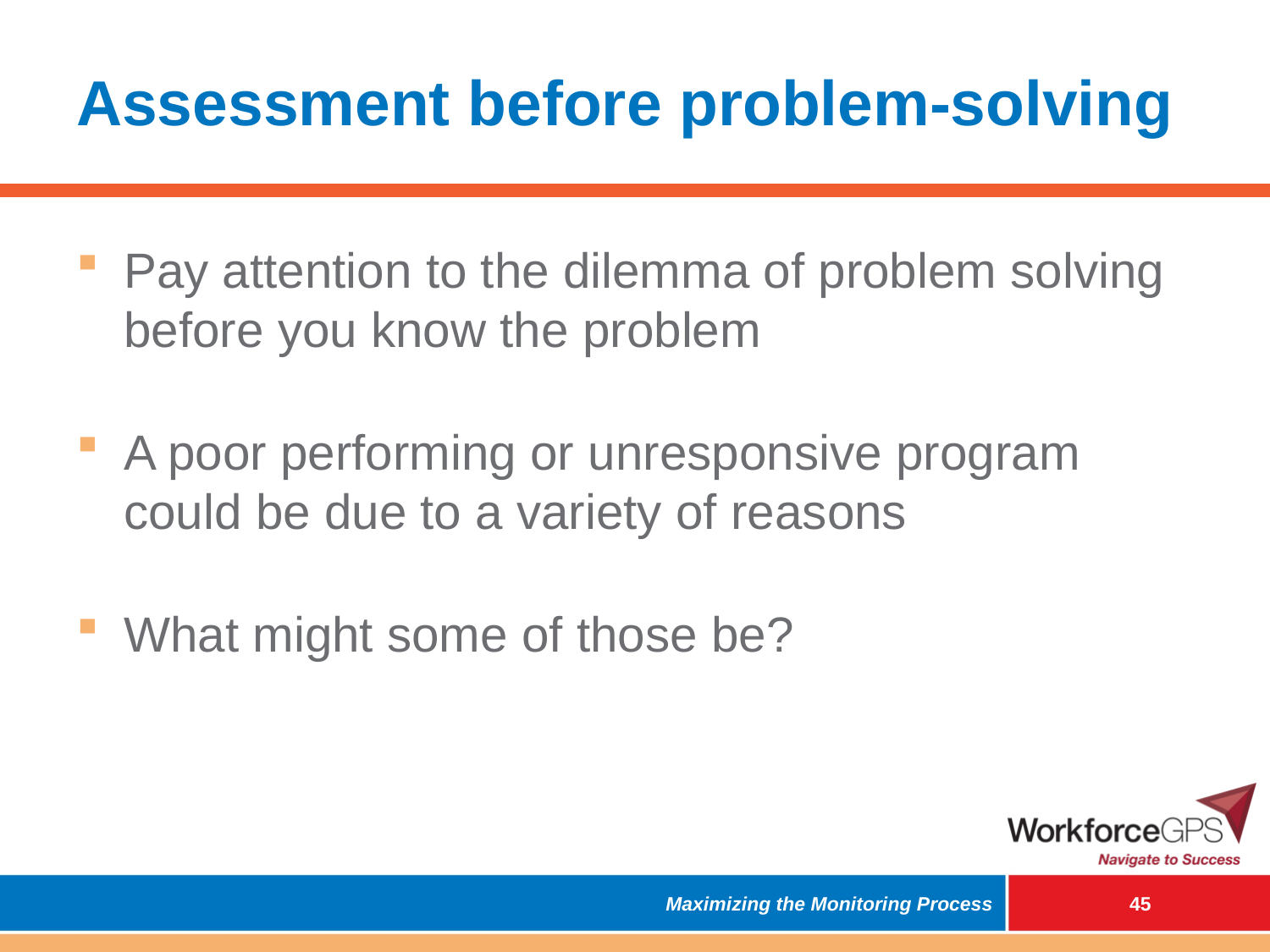

# Assessment before problem-solving
Pay attention to the dilemma of problem solving before you know the problem
A poor performing or unresponsive program could be due to a variety of reasons
What might some of those be?
Maximizing the Monitoring Process
 45